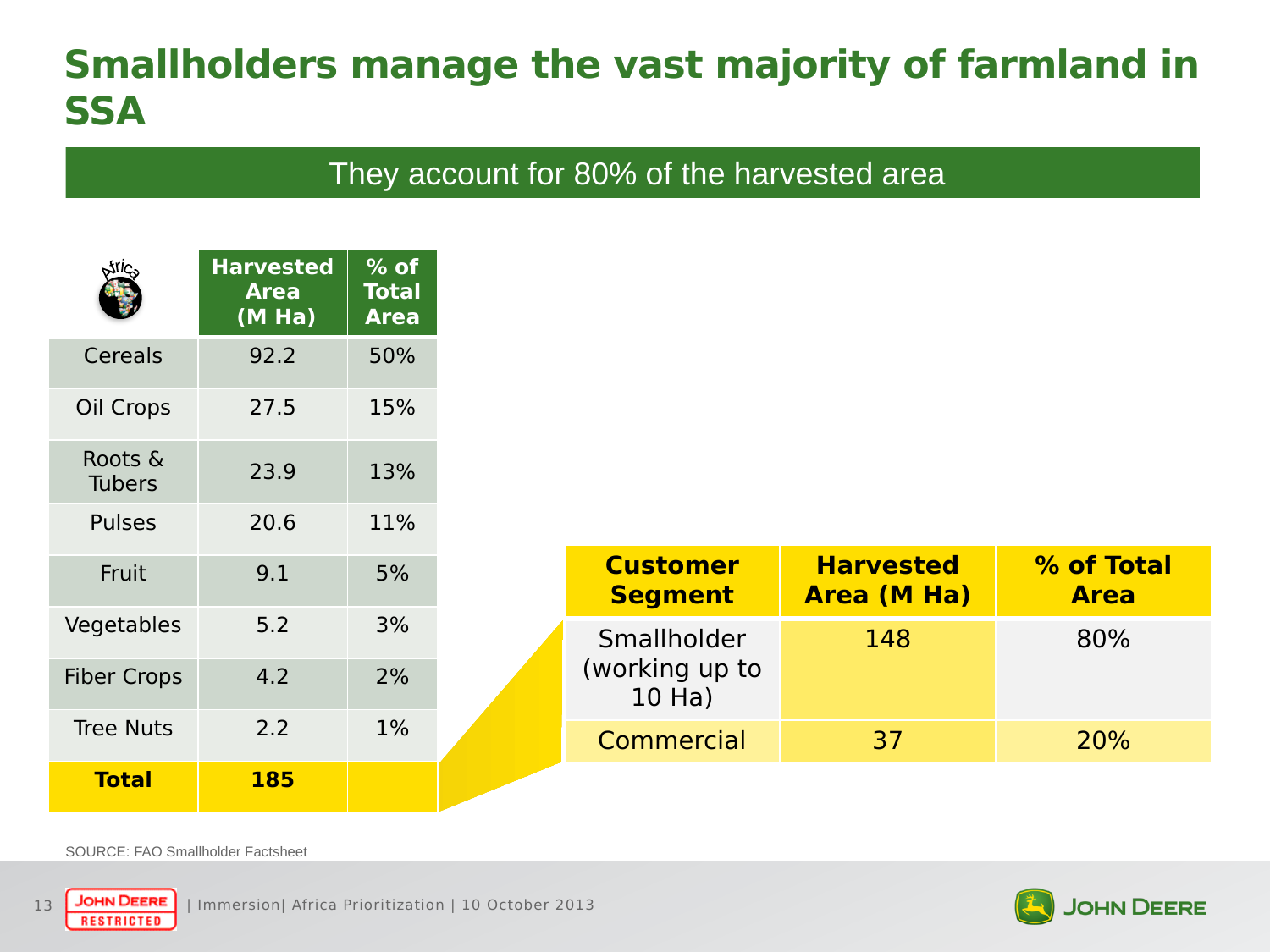

# Smallholders manage the vast majority of farmland in SSA
 They account for 80% of the harvested area
|  | Harvested Area (M Ha) | % of Total Area |
| --- | --- | --- |
| Cereals | 92.2 | 50% |
| Oil Crops | 27.5 | 15% |
| Roots & Tubers | 23.9 | 13% |
| Pulses | 20.6 | 11% |
| Fruit | 9.1 | 5% |
| Vegetables | 5.2 | 3% |
| Fiber Crops | 4.2 | 2% |
| Tree Nuts | 2.2 | 1% |
| Total | 185 |  |
Africa

| Customer Segment | Harvested Area (M Ha) | % of Total Area |
| --- | --- | --- |
| Smallholder (working up to 10 Ha) | 148 | 80% |
| Commercial | 37 | 20% |

SOURCE: FAO Smallholder Factsheet